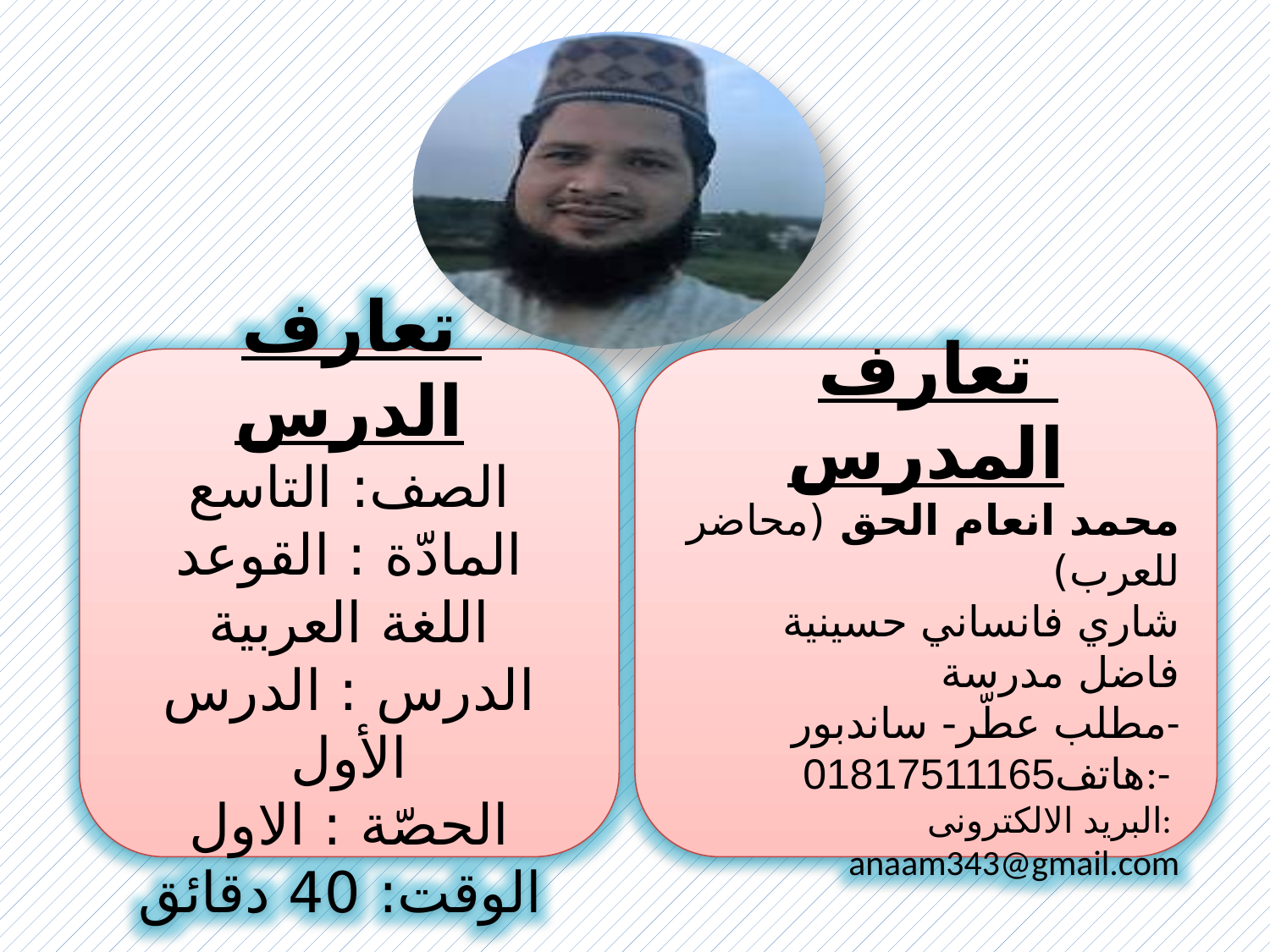

تعارف المدرس
محمد انعام الحق (محاضر للعرب)
شاري فانساني حسينية فاضل مدرسة
مطلب عطّر- ساندبور-
01817511165هاتف:-
البريد الالكترونى:
anaam343@gmail.com
تعارف الدرس
الصف: التاسع
المادّة : القوعد اللغة العربية
الدرس : الدرس الأول
الحصّة : الاول
الوقت: 40 دقائق